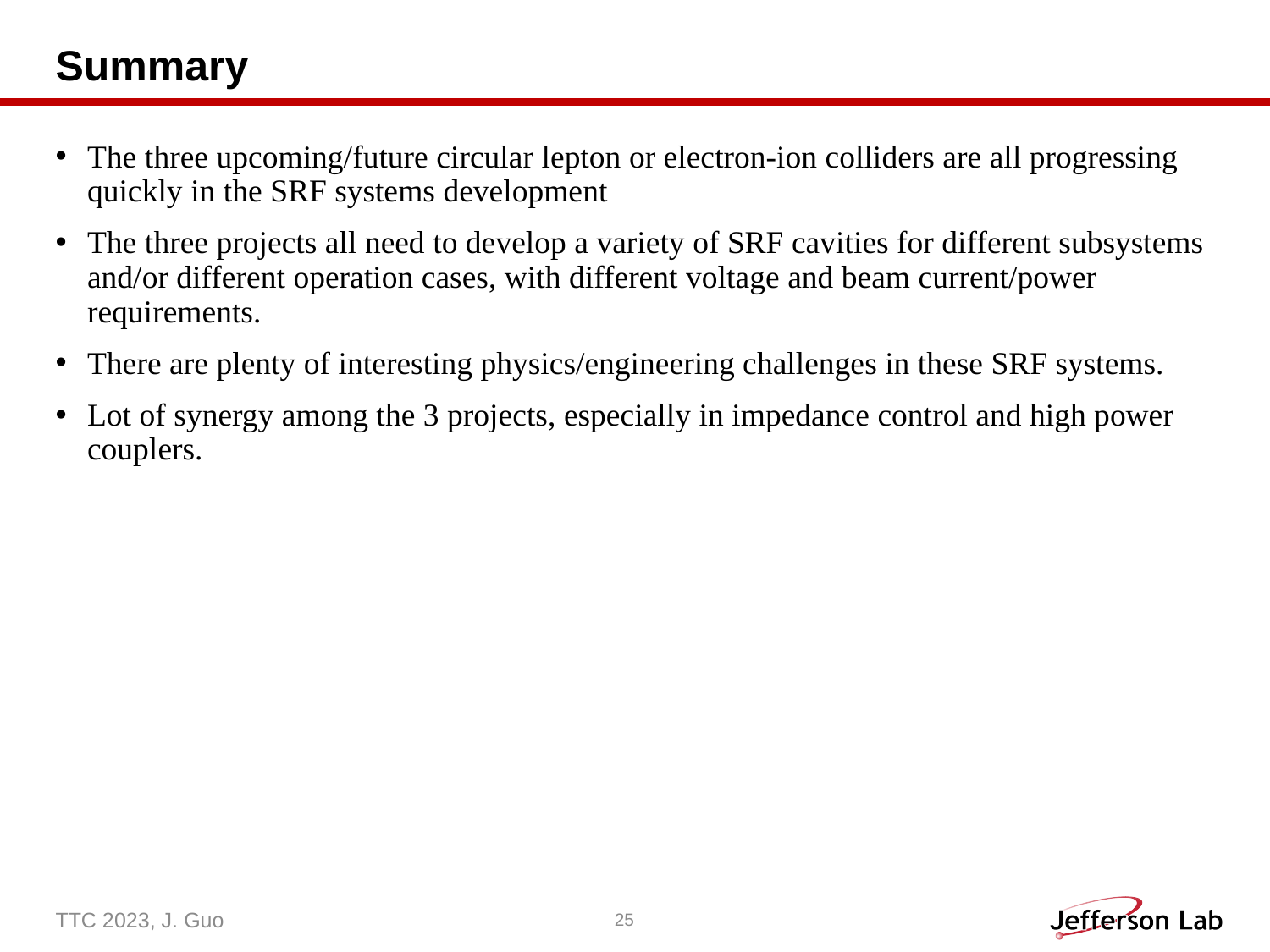

# Summary
The three upcoming/future circular lepton or electron-ion colliders are all progressing quickly in the SRF systems development
The three projects all need to develop a variety of SRF cavities for different subsystems and/or different operation cases, with different voltage and beam current/power requirements.
There are plenty of interesting physics/engineering challenges in these SRF systems.
Lot of synergy among the 3 projects, especially in impedance control and high power couplers.
TTC 2023, J. Guo
25